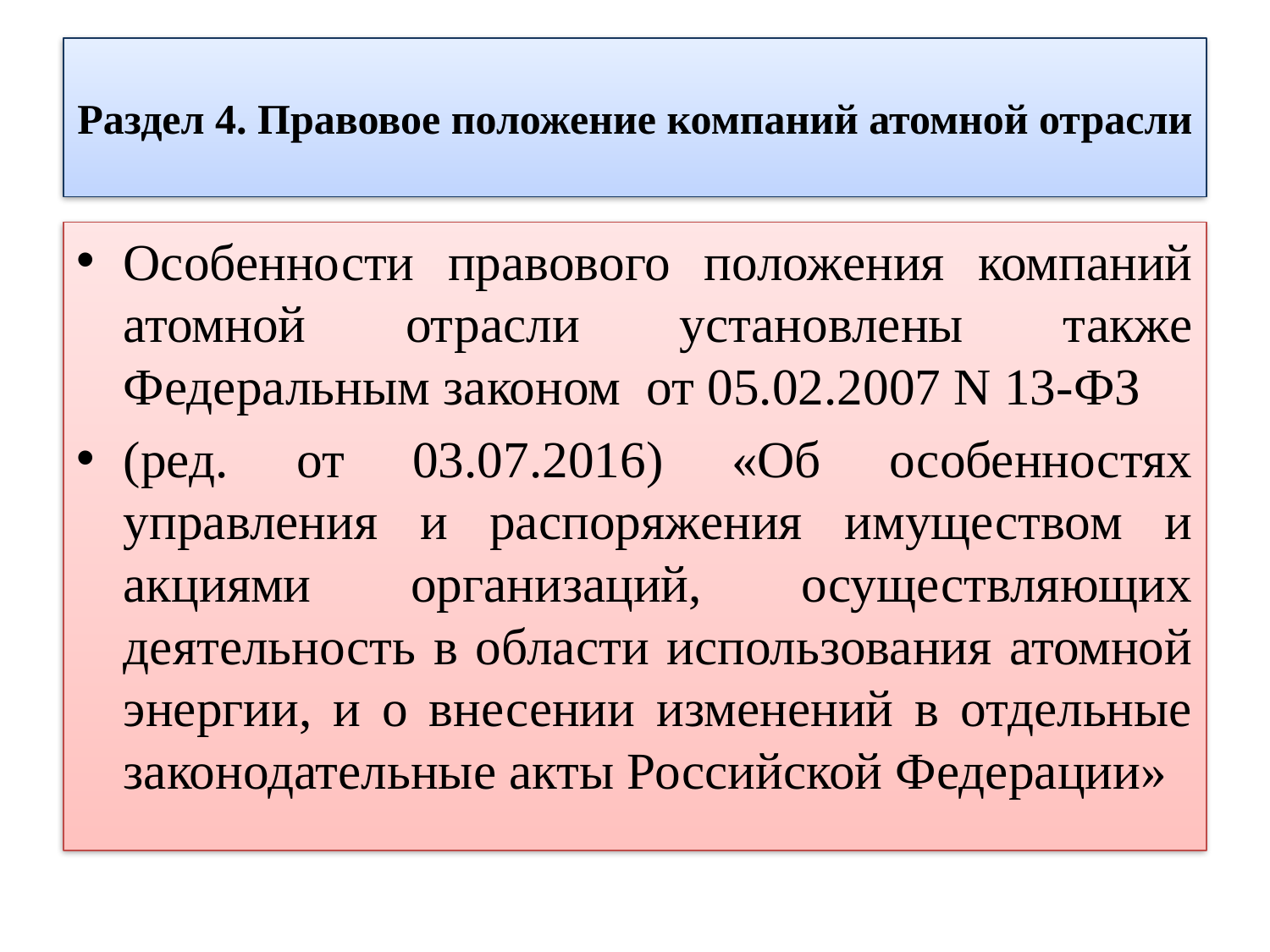

# Раздел 4. Правовое положение компаний атомной отрасли
Особенности правового положения компаний атомной отрасли установлены также Федеральным законом  от 05.02.2007 N 13-ФЗ
(ред. от 03.07.2016) «Об особенностях управления и распоряжения имуществом и акциями организаций, осуществляющих деятельность в области использования атомной энергии, и о внесении изменений в отдельные законодательные акты Российской Федерации»